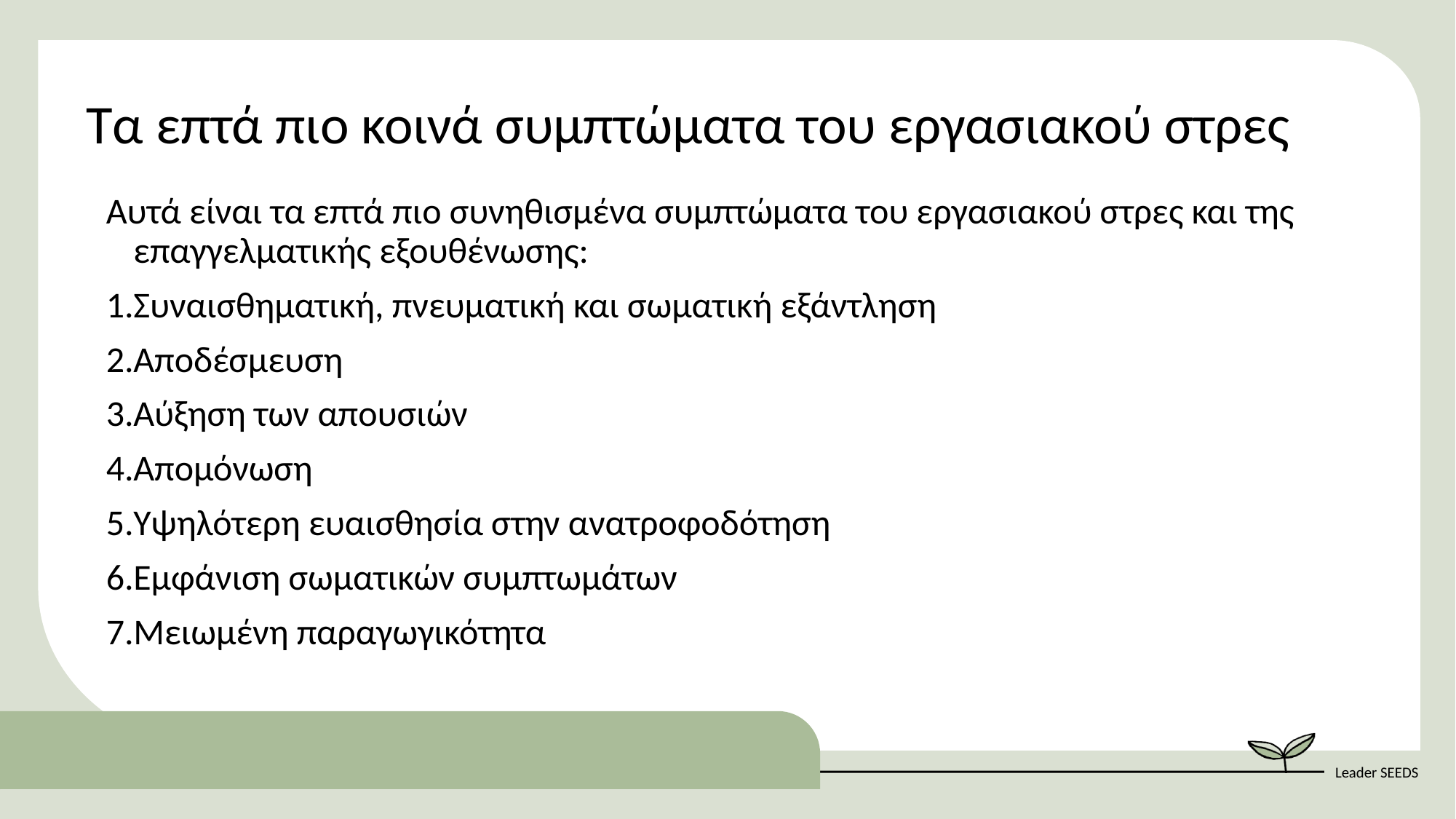

Τα επτά πιο κοινά συμπτώματα του εργασιακού στρες

Αυτά είναι τα επτά πιο συνηθισμένα συμπτώματα του εργασιακού στρες και της επαγγελματικής εξουθένωσης:
Συναισθηματική, πνευματική και σωματική εξάντληση
Αποδέσμευση
Αύξηση των απουσιών
Απομόνωση
Υψηλότερη ευαισθησία στην ανατροφοδότηση
Εμφάνιση σωματικών συμπτωμάτων
Μειωμένη παραγωγικότητα